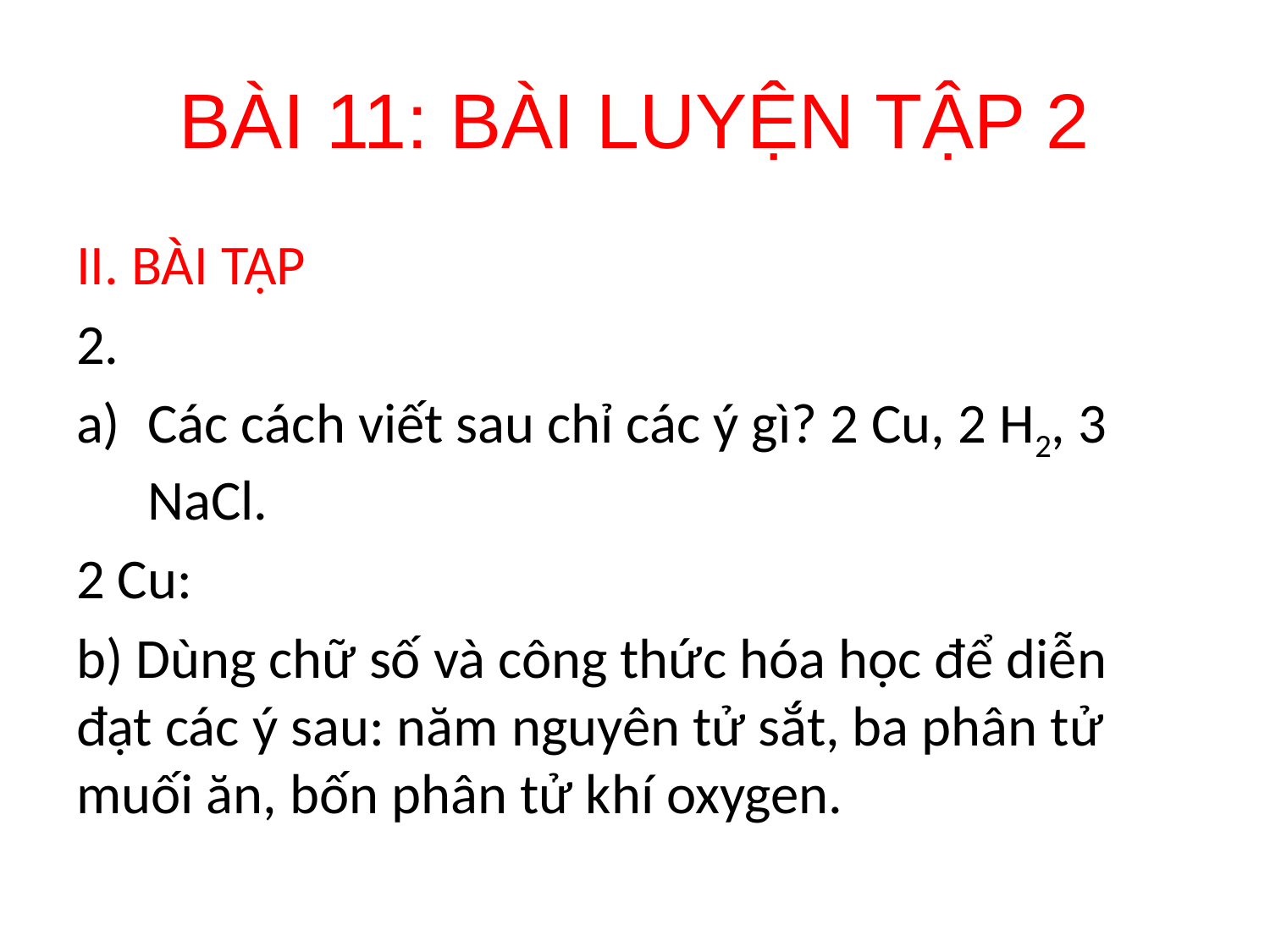

# BÀI 11: BÀI LUYỆN TẬP 2
II. BÀI TẬP
2.
Các cách viết sau chỉ các ý gì? 2 Cu, 2 H2, 3 NaCl.
2 Cu:
b) Dùng chữ số và công thức hóa học để diễn đạt các ý sau: năm nguyên tử sắt, ba phân tử muối ăn, bốn phân tử khí oxygen.